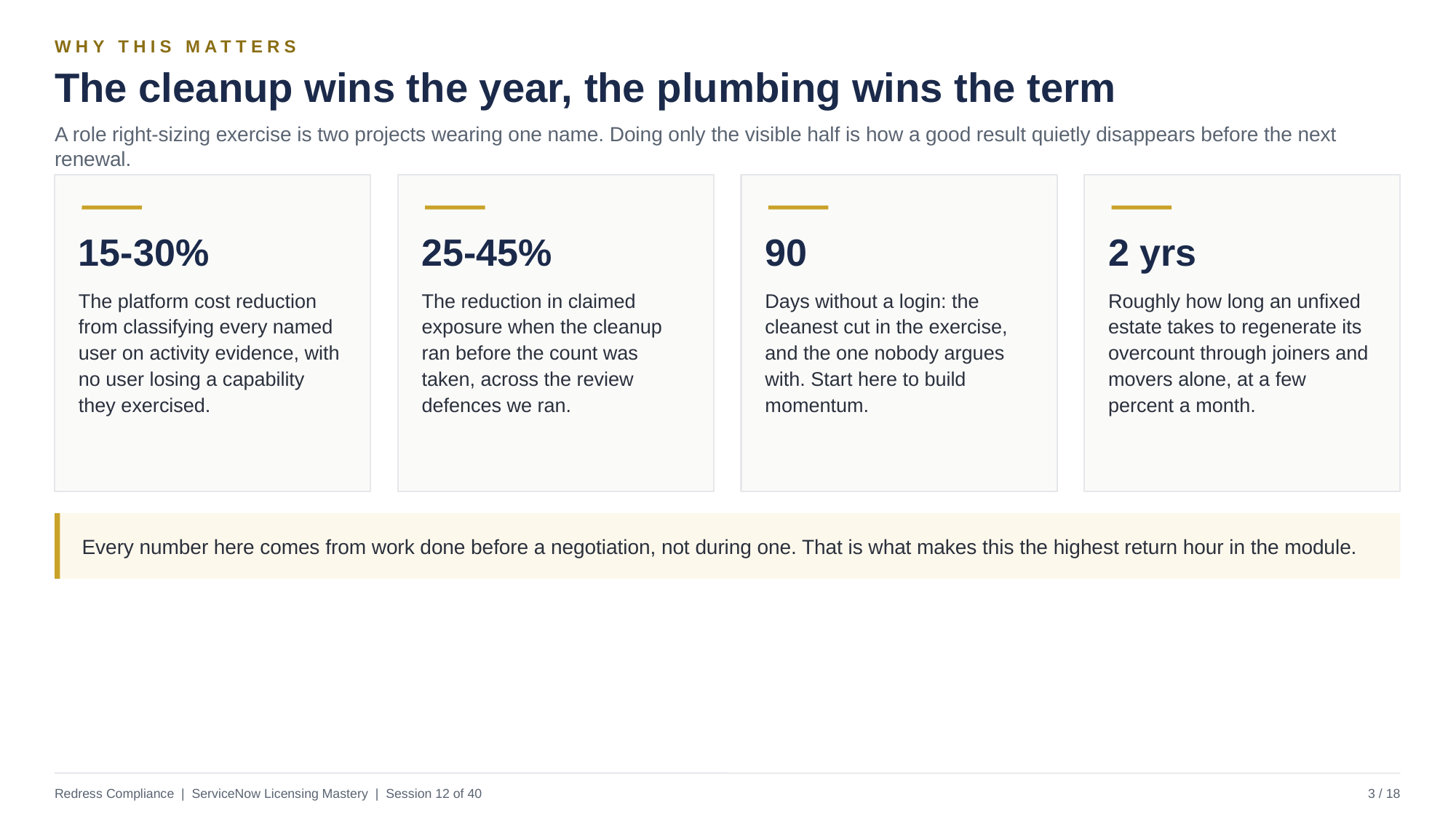

WHY THIS MATTERS
The cleanup wins the year, the plumbing wins the term
A role right-sizing exercise is two projects wearing one name. Doing only the visible half is how a good result quietly disappears before the next renewal.

15-30%
25-45%
90
2 yrs
The platform cost reduction from classifying every named user on activity evidence, with no user losing a capability they exercised.
The reduction in claimed exposure when the cleanup ran before the count was taken, across the review defences we ran.
Days without a login: the cleanest cut in the exercise, and the one nobody argues with. Start here to build momentum.
Roughly how long an unfixed estate takes to regenerate its overcount through joiners and movers alone, at a few percent a month.

Every number here comes from work done before a negotiation, not during one. That is what makes this the highest return hour in the module.

Redress Compliance  |  ServiceNow Licensing Mastery  |  Session 12 of 40
3 / 18